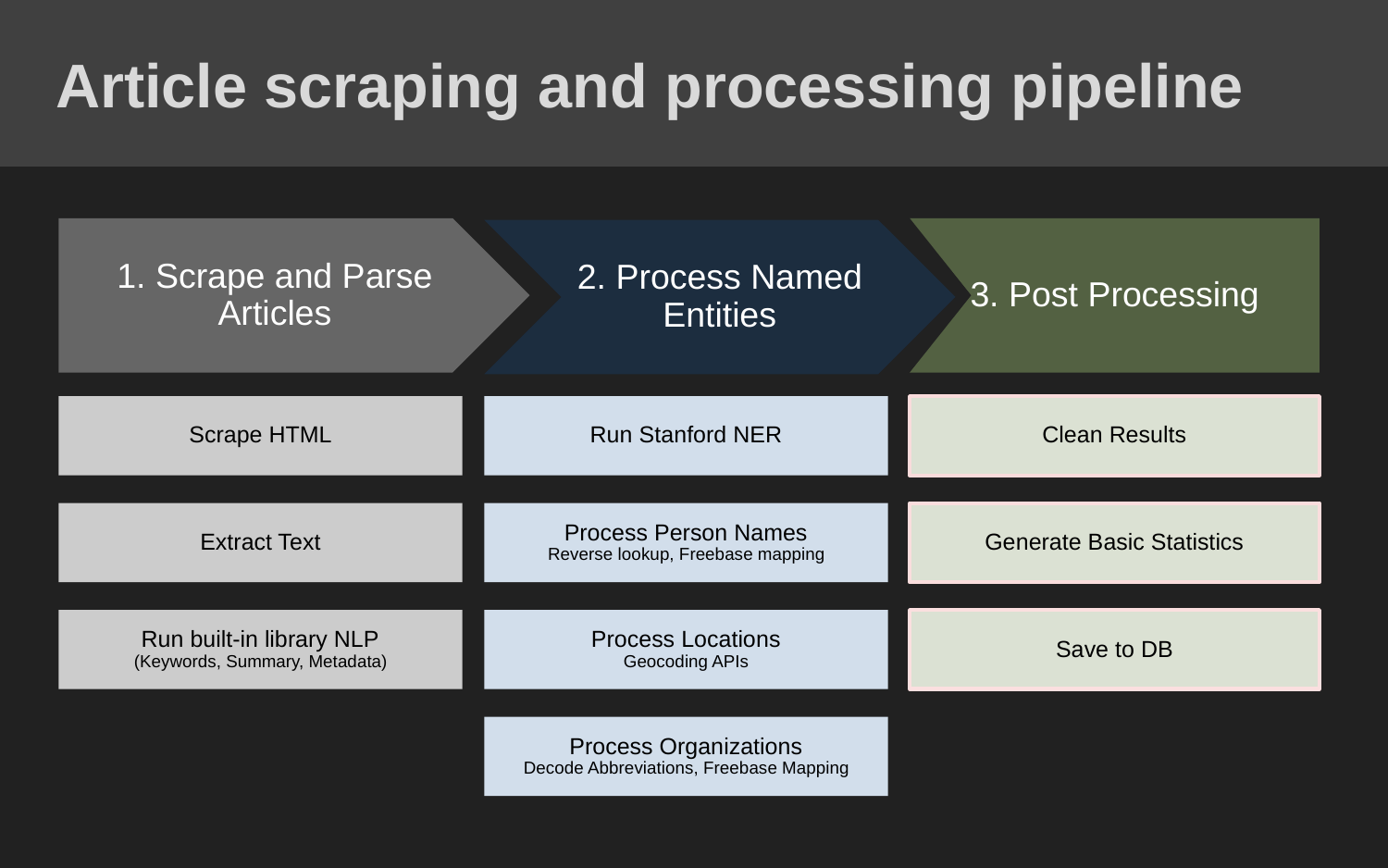

# Article scraping and processing pipeline
1. Scrape and Parse Articles
3. Post Processing
2. Process Named Entities
Scrape HTML
Run Stanford NER
Clean Results
Extract Text
Process Person Names
Reverse lookup, Freebase mapping
Generate Basic Statistics
Run built-in library NLP
(Keywords, Summary, Metadata)
Process Locations
Geocoding APIs
Save to DB
Process Organizations
Decode Abbreviations, Freebase Mapping